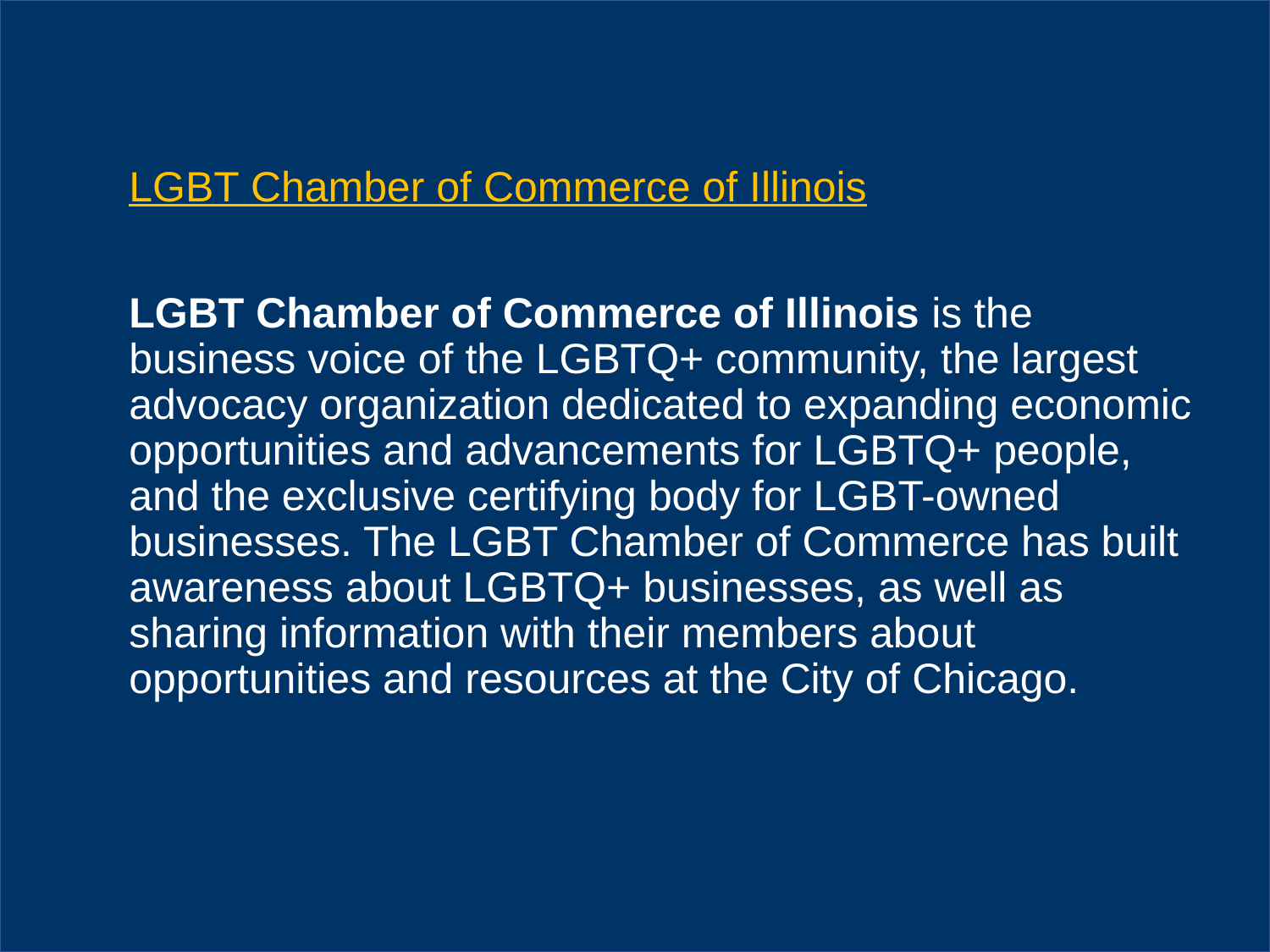

LGBT Chamber of Commerce of Illinois

LGBT Chamber of Commerce of Illinois is the business voice of the LGBTQ+ community, the largest advocacy organization dedicated to expanding economic opportunities and advancements for LGBTQ+ people, and the exclusive certifying body for LGBT-owned businesses. The LGBT Chamber of Commerce has built awareness about LGBTQ+ businesses, as well as sharing information with their members about opportunities and resources at the City of Chicago.